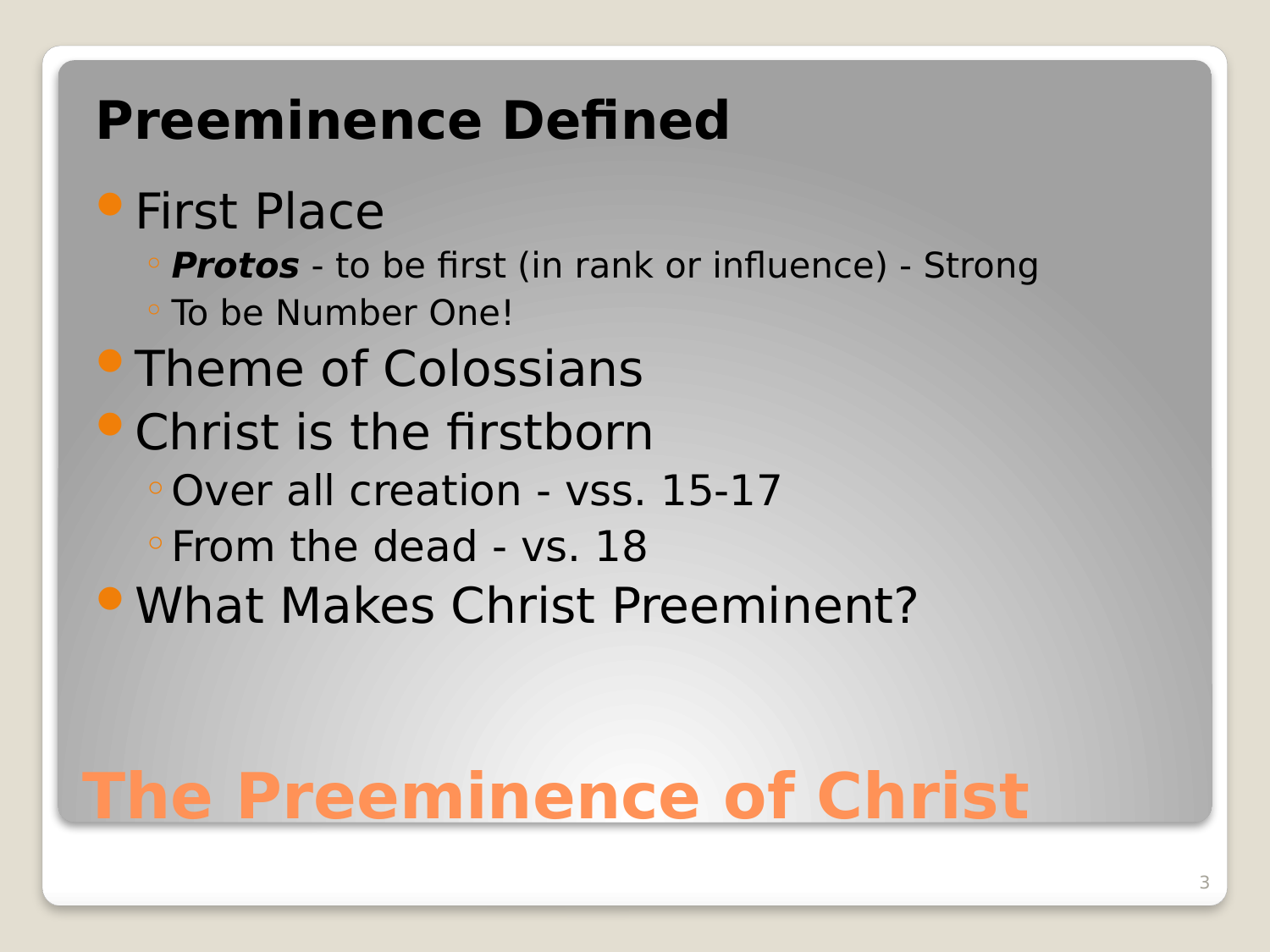

Preeminence Defined

First Place
Protos - to be first (in rank or influence) - Strong
To be Number One!
Theme of Colossians
Christ is the firstborn
Over all creation - vss. 15-17
From the dead - vs. 18
What Makes Christ Preeminent?
# The Preeminence of Christ
3